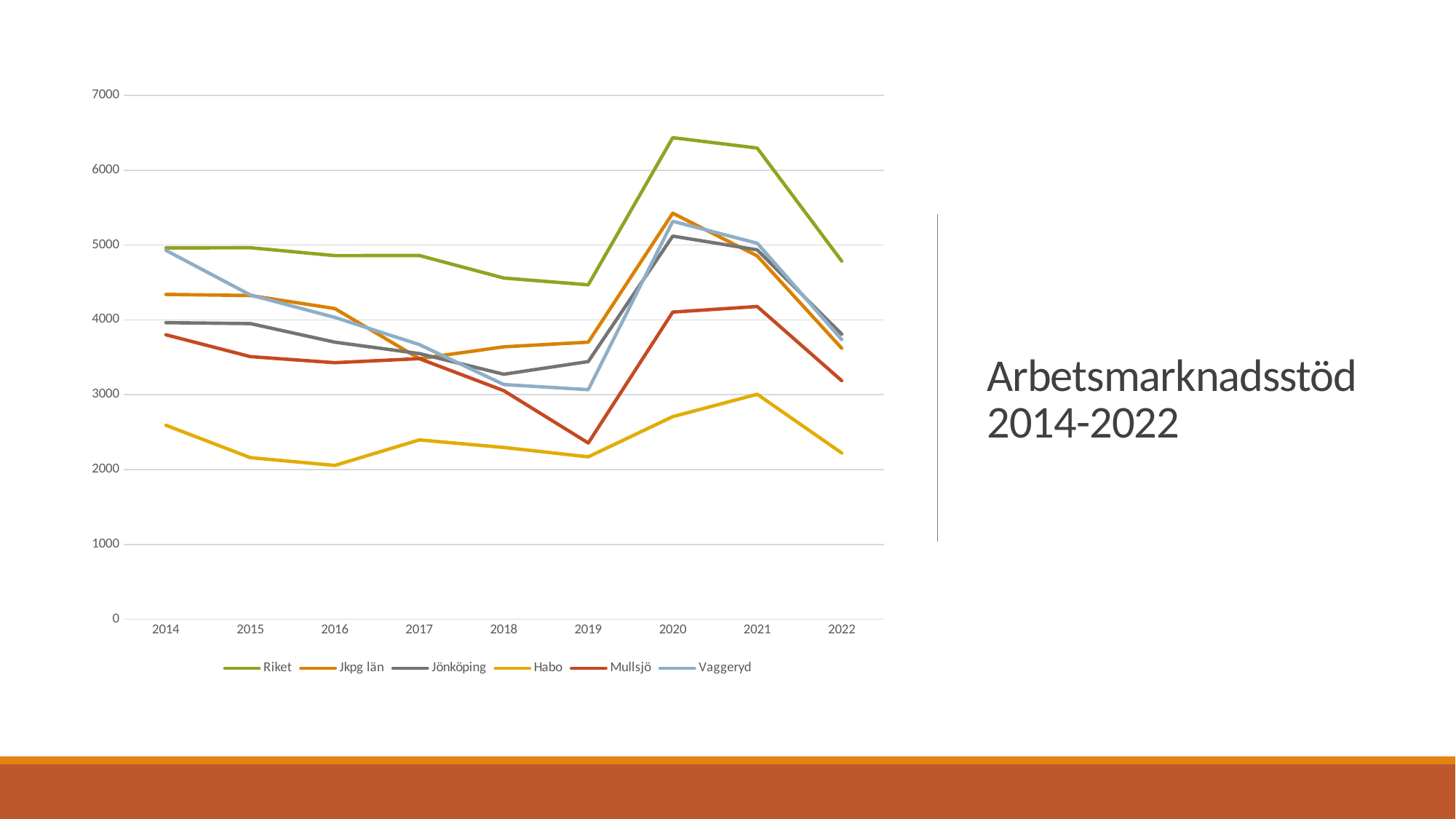

# Arbetsmarknadsstöd 2014-2022

### Chart

| Category | Riket | Jkpg län | Jönköping | Habo | Mullsjö | Vaggeryd |
|---|---|---|---|---|---|---|
| 2014 | 4961.0 | 4340.0 | 3963.0 | 2592.0 | 3801.0 | 4929.0 |
| 2015 | 4964.0 | 4325.0 | 3950.0 | 2159.0 | 3509.0 | 4333.0 |
| 2016 | 4858.0 | 4151.0 | 3702.0 | 2055.0 | 3428.0 | 4033.0 |
| 2017 | 4860.0 | 3482.0 | 3550.0 | 2396.0 | 3482.0 | 3670.0 |
| 2018 | 4559.0 | 3640.0 | 3274.0 | 2295.0 | 3054.0 | 3136.0 |
| 2019 | 4468.0 | 3702.0 | 3443.0 | 2170.0 | 2355.0 | 3067.0 |
| 2020 | 6434.0 | 5425.0 | 5119.0 | 2707.0 | 4104.0 | 5317.0 |
| 2021 | 6295.0 | 4855.0 | 4935.0 | 3006.0 | 4179.0 | 5024.0 |
| 2022 | 4785.0 | 3621.0 | 3809.0 | 2221.0 | 3187.0 | 3737.0 |